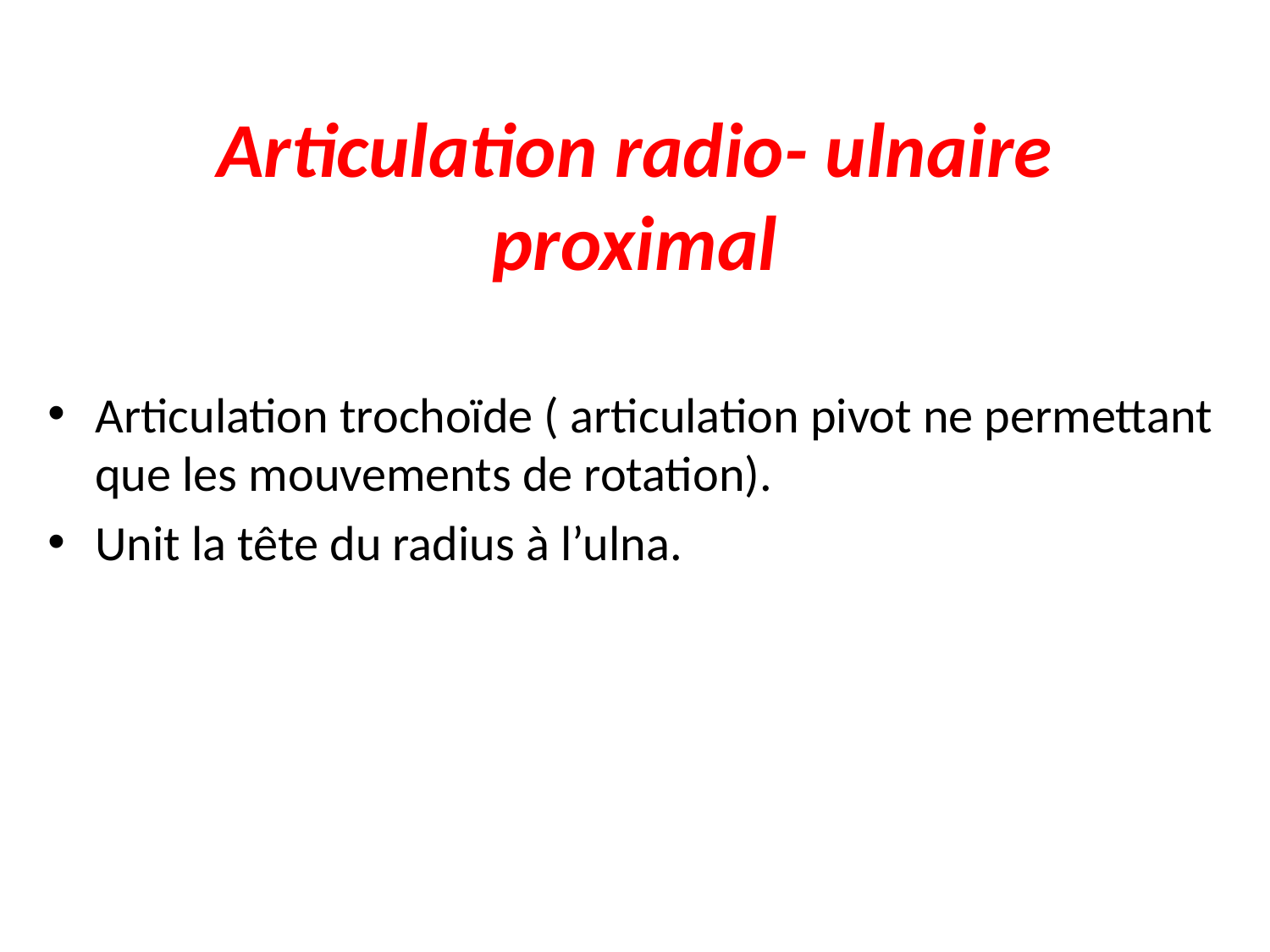

# Articulation radio- ulnaire proximal
Articulation trochoïde ( articulation pivot ne permettant que les mouvements de rotation).
Unit la tête du radius à l’ulna.